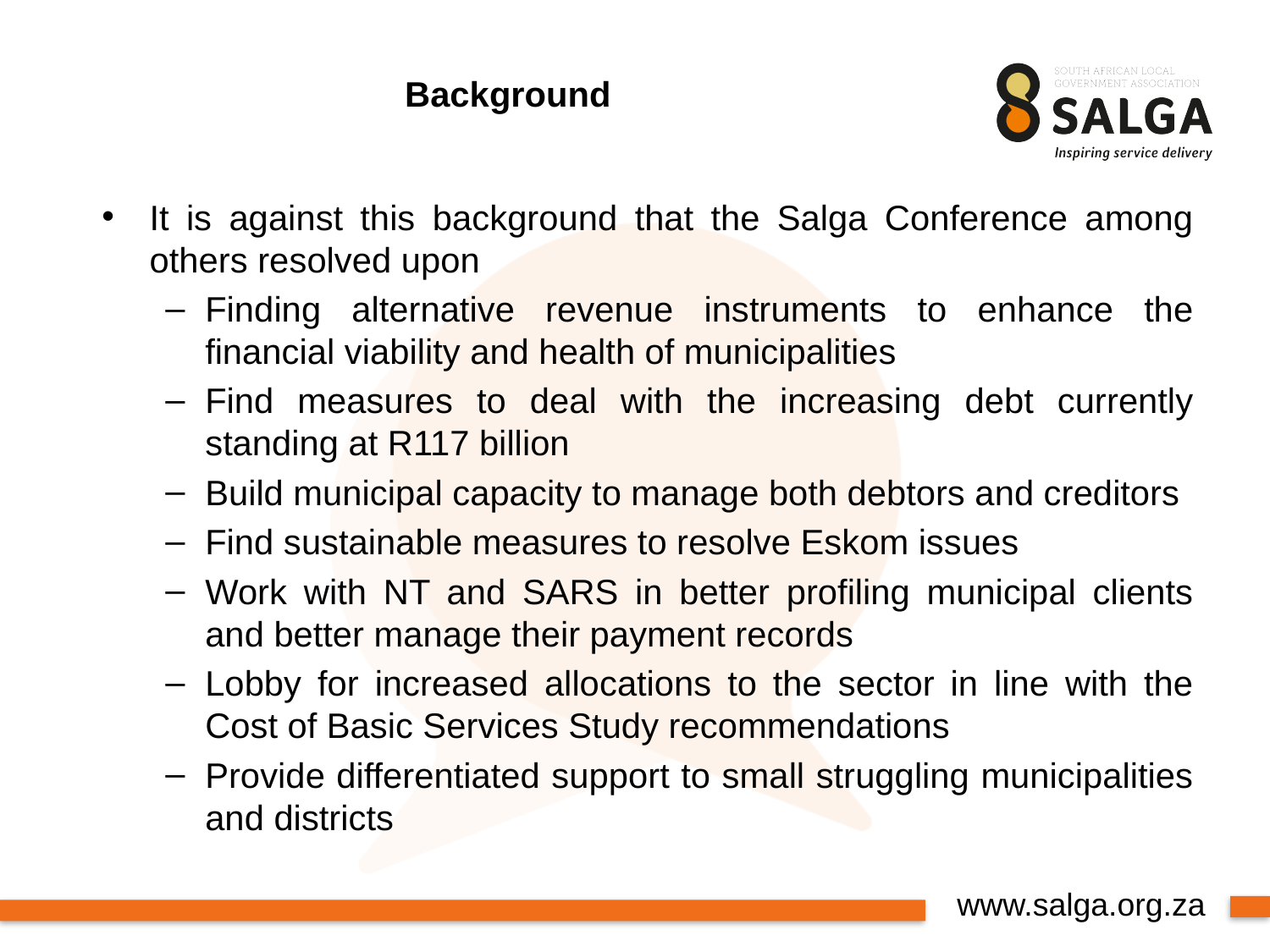

# Background
It is against this background that the Salga Conference among others resolved upon
Finding alternative revenue instruments to enhance the financial viability and health of municipalities
Find measures to deal with the increasing debt currently standing at R117 billion
Build municipal capacity to manage both debtors and creditors
Find sustainable measures to resolve Eskom issues
Work with NT and SARS in better profiling municipal clients and better manage their payment records
Lobby for increased allocations to the sector in line with the Cost of Basic Services Study recommendations
Provide differentiated support to small struggling municipalities and districts